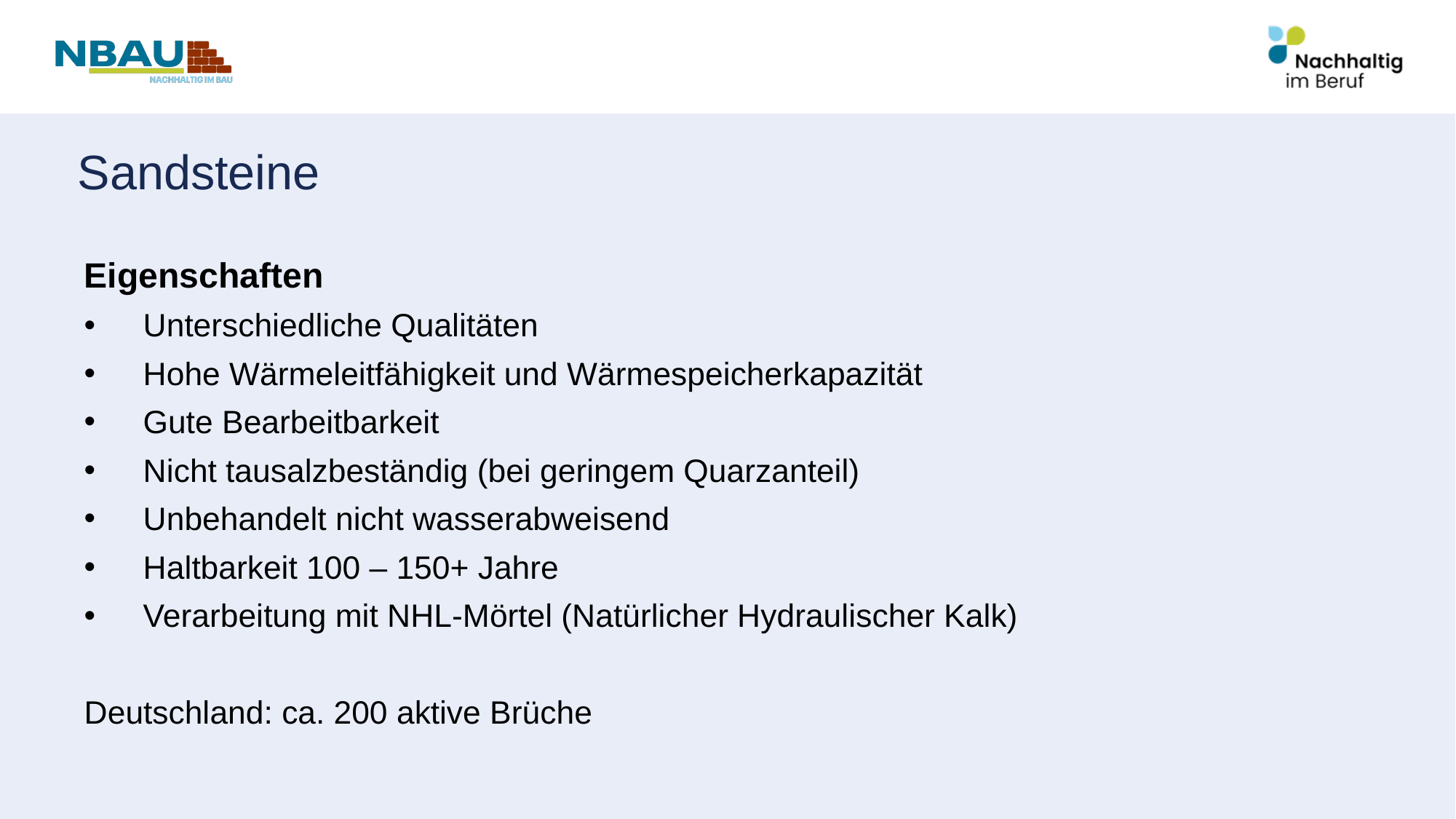

# Sandsteine
Eigenschaften
Unterschiedliche Qualitäten
Hohe Wärmeleitfähigkeit und Wärmespeicherkapazität
Gute Bearbeitbarkeit
Nicht tausalzbeständig (bei geringem Quarzanteil)
Unbehandelt nicht wasserabweisend
Haltbarkeit 100 – 150+ Jahre
Verarbeitung mit NHL-Mörtel (Natürlicher Hydraulischer Kalk)

Deutschland: ca. 200 aktive Brüche